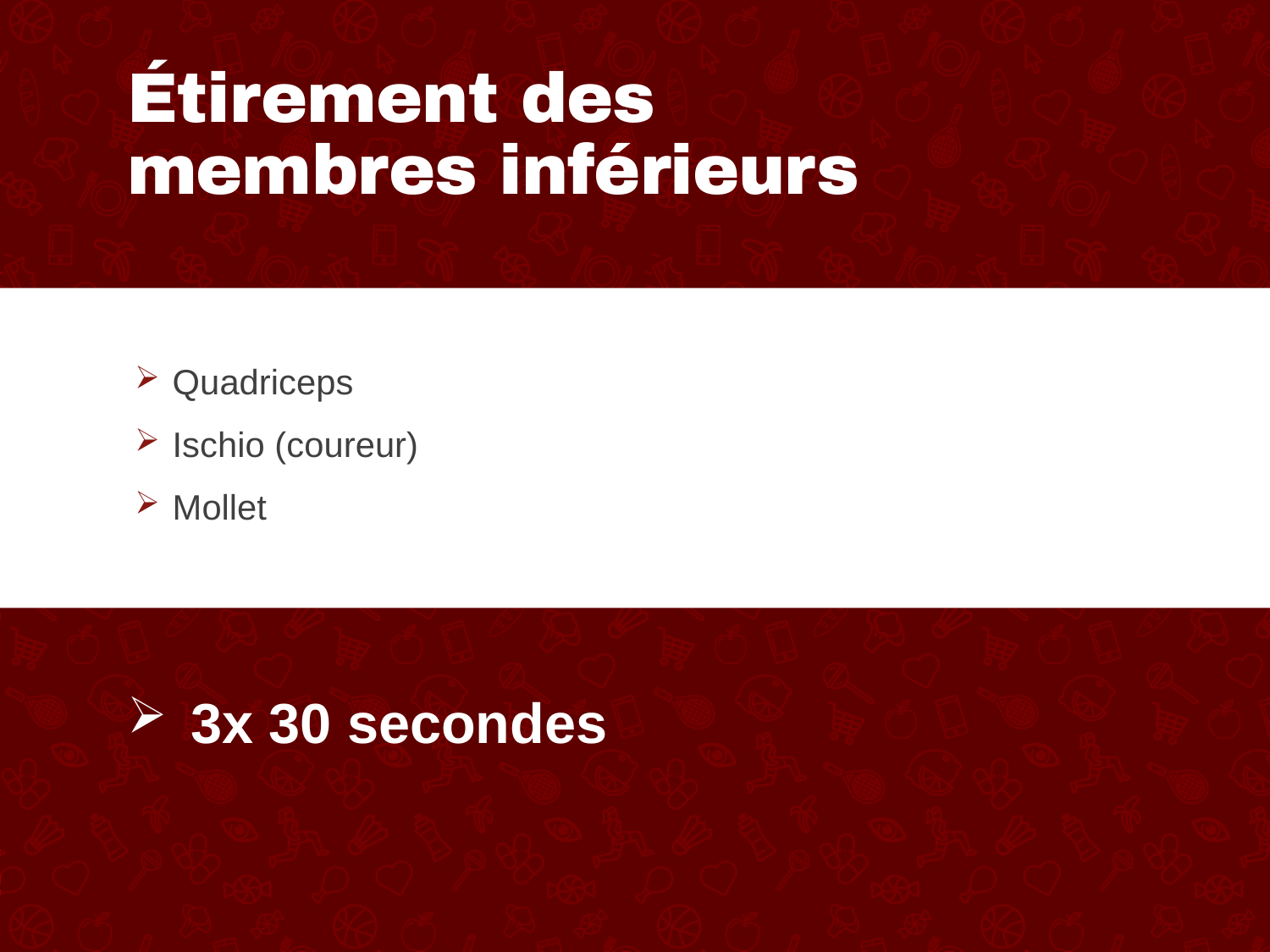

# Étirement des membres inférieurs

Quadriceps
Ischio (coureur)
Mollet
3x 30 secondes